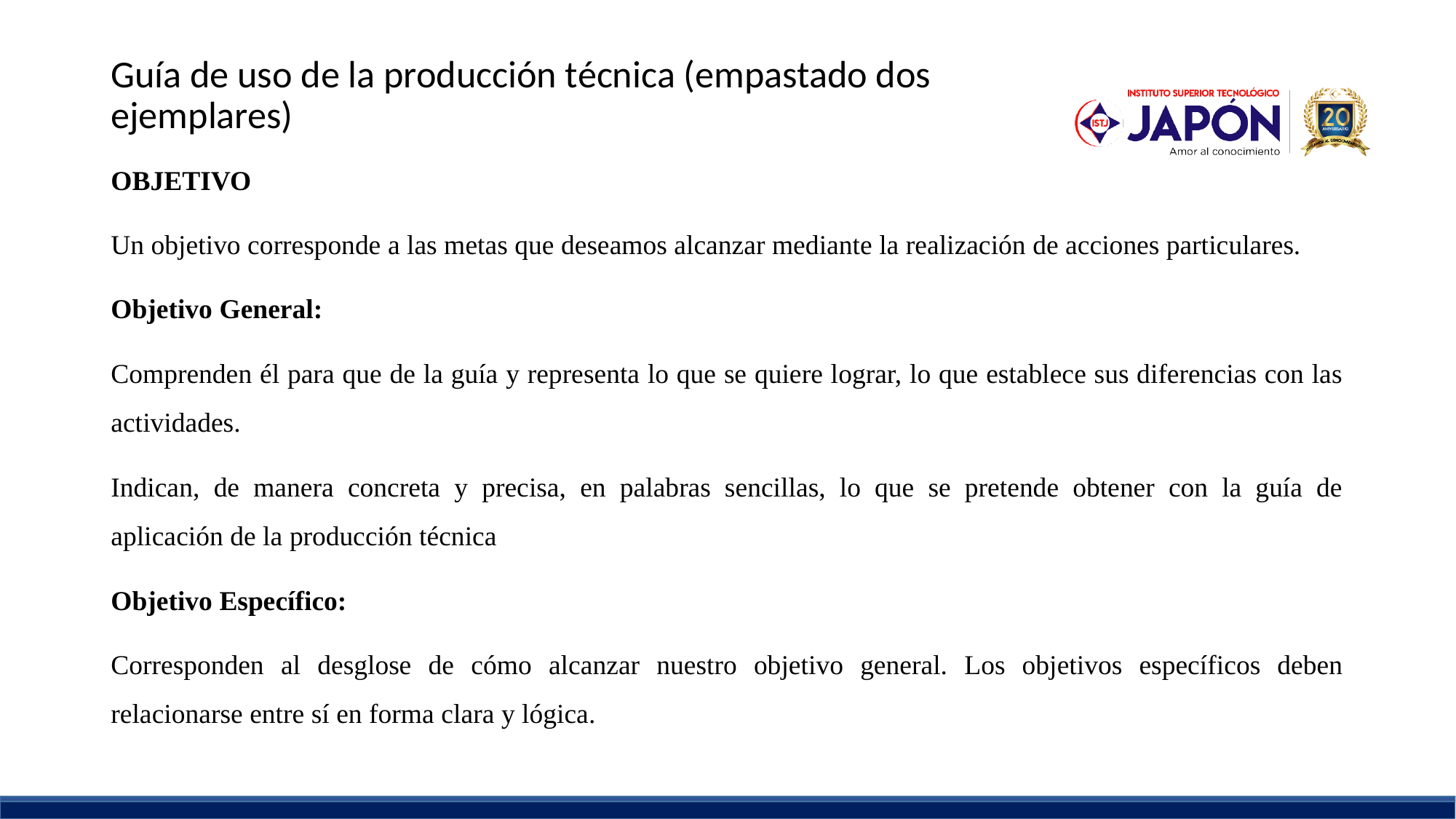

# Guía de uso de la producción técnica (empastado dos ejemplares)
OBJETIVO
Un objetivo corresponde a las metas que deseamos alcanzar mediante la realización de acciones particulares.
Objetivo General:
Comprenden él para que de la guía y representa lo que se quiere lograr, lo que establece sus diferencias con las actividades.
Indican, de manera concreta y precisa, en palabras sencillas, lo que se pretende obtener con la guía de aplicación de la producción técnica
Objetivo Específico:
Corresponden al desglose de cómo alcanzar nuestro objetivo general. Los objetivos específicos deben relacionarse entre sí en forma clara y lógica.